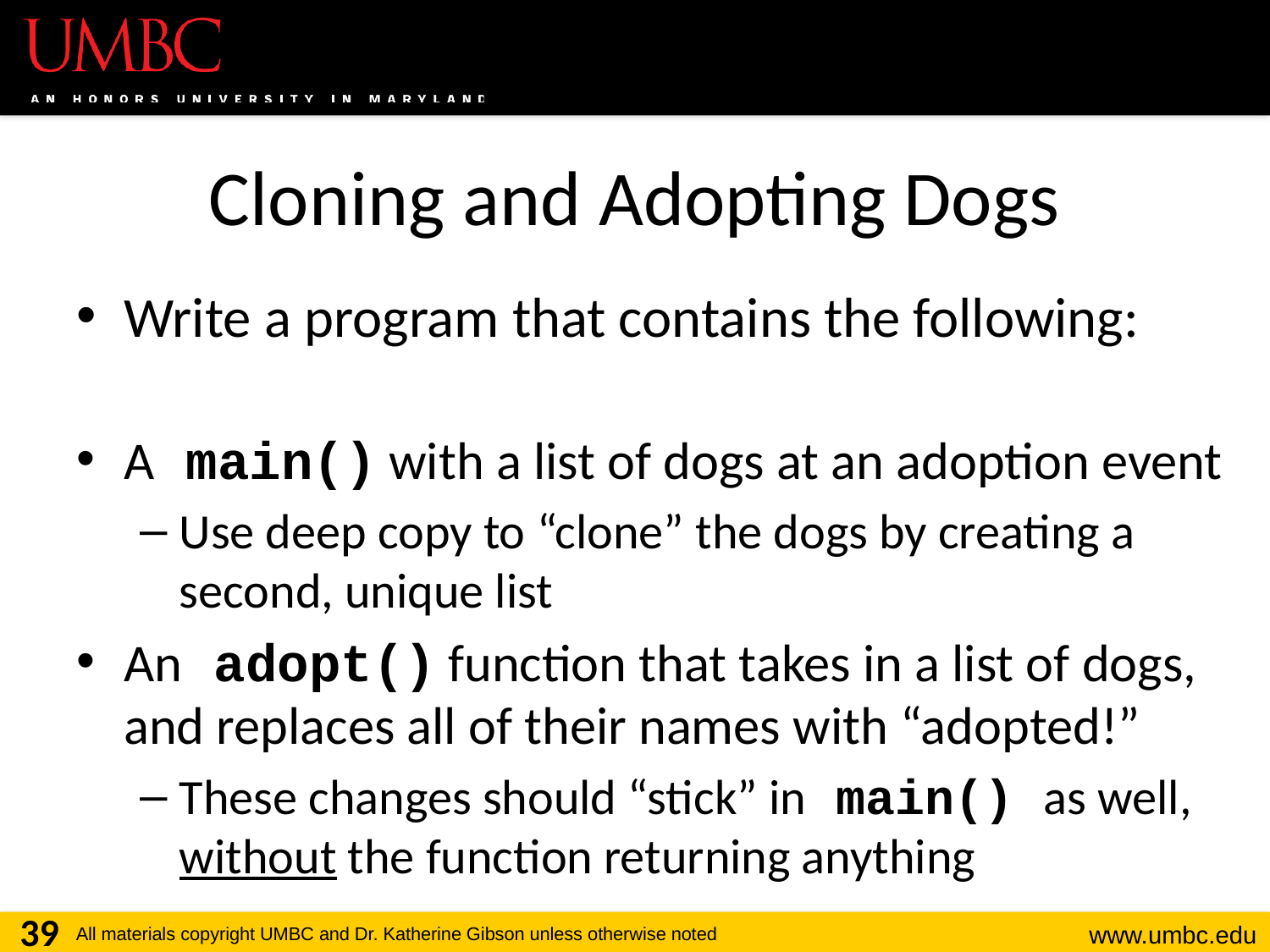

# Cloning and Adopting Dogs
Write a program that contains the following:

A main() with a list of dogs at an adoption event
Use deep copy to “clone” the dogs by creating a second, unique list
An adopt() function that takes in a list of dogs, and replaces all of their names with “adopted!”
These changes should “stick” in main() as well, without the function returning anything
39